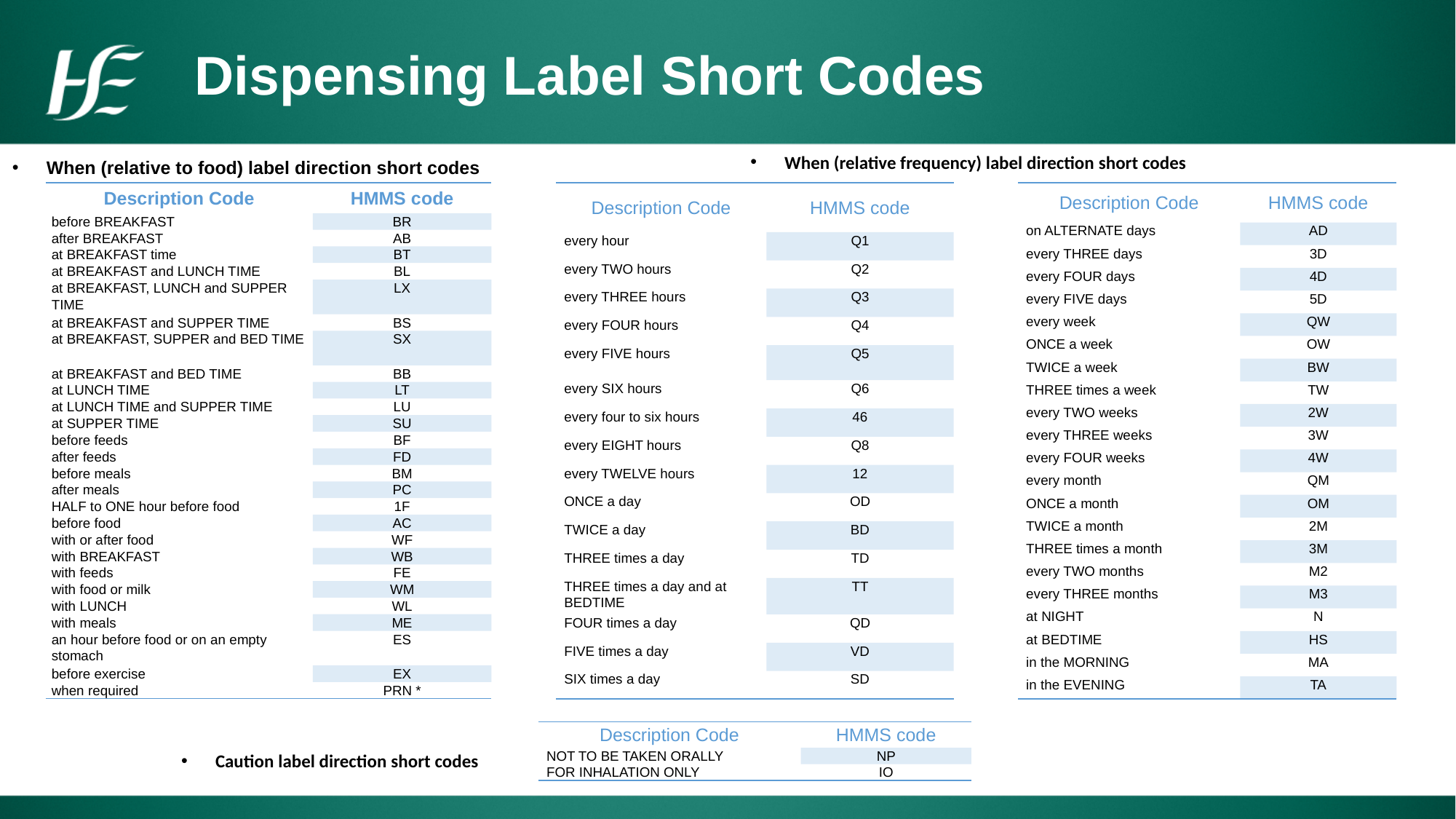

Dispensing Label Short Codes
When (relative frequency) label direction short codes
When (relative to food) label direction short codes

| Description Code | HMMS code |
| --- | --- |
| before BREAKFAST | BR |
| after BREAKFAST | AB |
| at BREAKFAST time | BT |
| at BREAKFAST and LUNCH TIME | BL |
| at BREAKFAST, LUNCH and SUPPER TIME | LX |
| at BREAKFAST and SUPPER TIME | BS |
| at BREAKFAST, SUPPER and BED TIME | SX |
| at BREAKFAST and BED TIME | BB |
| at LUNCH TIME | LT |
| at LUNCH TIME and SUPPER TIME | LU |
| at SUPPER TIME | SU |
| before feeds | BF |
| after feeds | FD |
| before meals | BM |
| after meals | PC |
| HALF to ONE hour before food | 1F |
| before food | AC |
| with or after food | WF |
| with BREAKFAST | WB |
| with feeds | FE |
| with food or milk | WM |
| with LUNCH | WL |
| with meals | ME |
| an hour before food or on an empty stomach | ES |
| before exercise | EX |
| when required | PRN \* |
| Description Code | HMMS code |
| --- | --- |
| every hour | Q1 |
| every TWO hours | Q2 |
| every THREE hours | Q3 |
| every FOUR hours | Q4 |
| every FIVE hours | Q5 |
| every SIX hours | Q6 |
| every four to six hours | 46 |
| every EIGHT hours | Q8 |
| every TWELVE hours | 12 |
| ONCE a day | OD |
| TWICE a day | BD |
| THREE times a day | TD |
| THREE times a day and at BEDTIME | TT |
| FOUR times a day | QD |
| FIVE times a day | VD |
| SIX times a day | SD |
| Description Code | HMMS code |
| --- | --- |
| on ALTERNATE days | AD |
| every THREE days | 3D |
| every FOUR days | 4D |
| every FIVE days | 5D |
| every week | QW |
| ONCE a week | OW |
| TWICE a week | BW |
| THREE times a week | TW |
| every TWO weeks | 2W |
| every THREE weeks | 3W |
| every FOUR weeks | 4W |
| every month | QM |
| ONCE a month | OM |
| TWICE a month | 2M |
| THREE times a month | 3M |
| every TWO months | M2 |
| every THREE months | M3 |
| at NIGHT | N |
| at BEDTIME | HS |
| in the MORNING | MA |
| in the EVENING | TA |
| Description Code | HMMS code |
| --- | --- |
| NOT TO BE TAKEN ORALLY | NP |
| FOR INHALATION ONLY | IO |
Caution label direction short codes